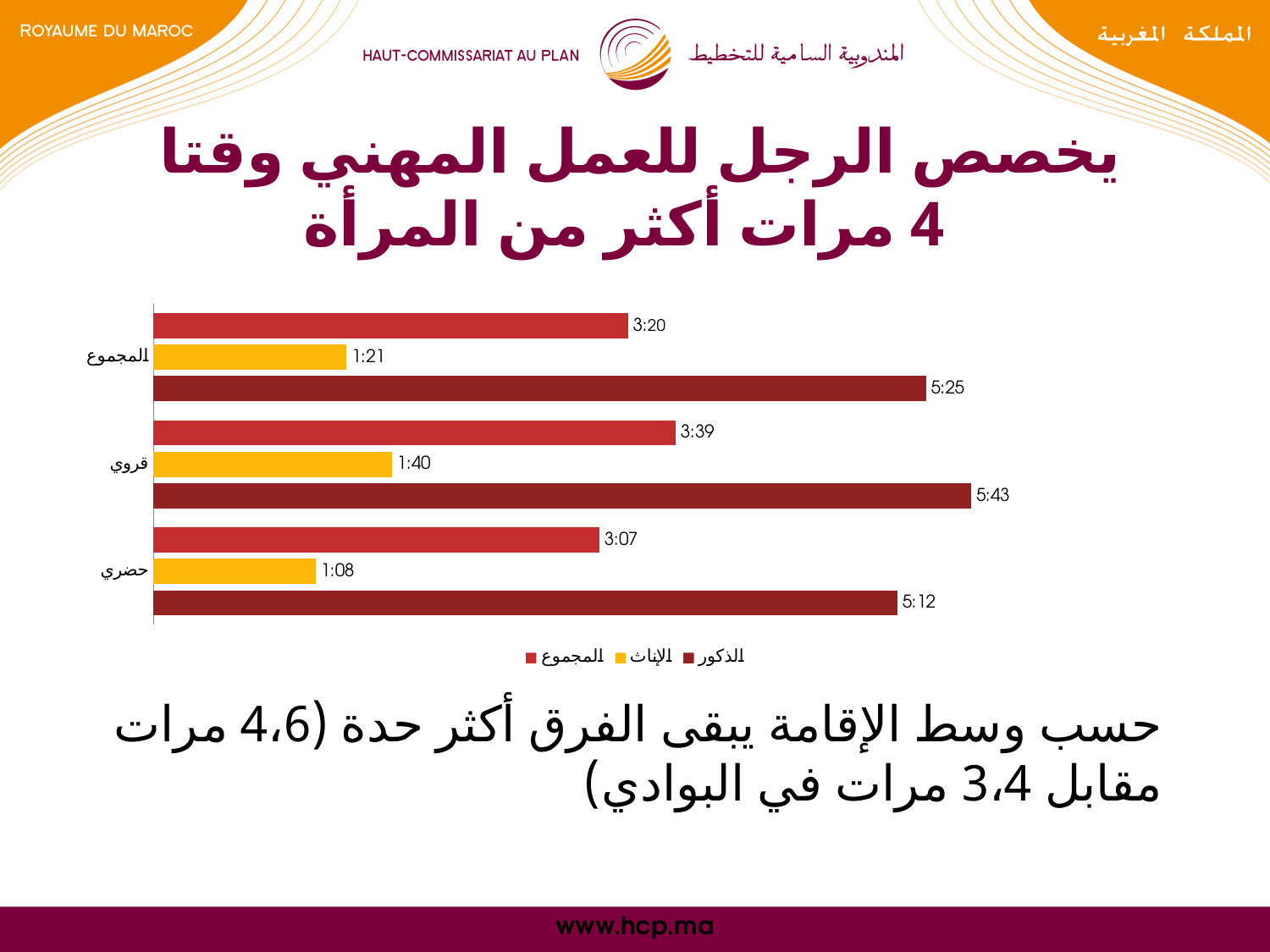

# يخصص الرجل للعمل المهني وقتا   4 مرات أكثر من المرأة

### Chart

| Category | الذكور | الإناث | المجموع |
|---|---|---|---|
| حضري | 0.2166666666666667 | 0.04722222222222233 | 0.1298611111111112 |
| قروي | 0.23819444444444493 | 0.0694444444444445 | 0.1520833333333338 |
| المجموع | 0.225 | 0.056249999999999946 | 0.13819444444444484 |
حسب وسط الإقامة يبقى الفرق أكثر حدة (4،6 مرات مقابل 3،4 مرات في البوادي)